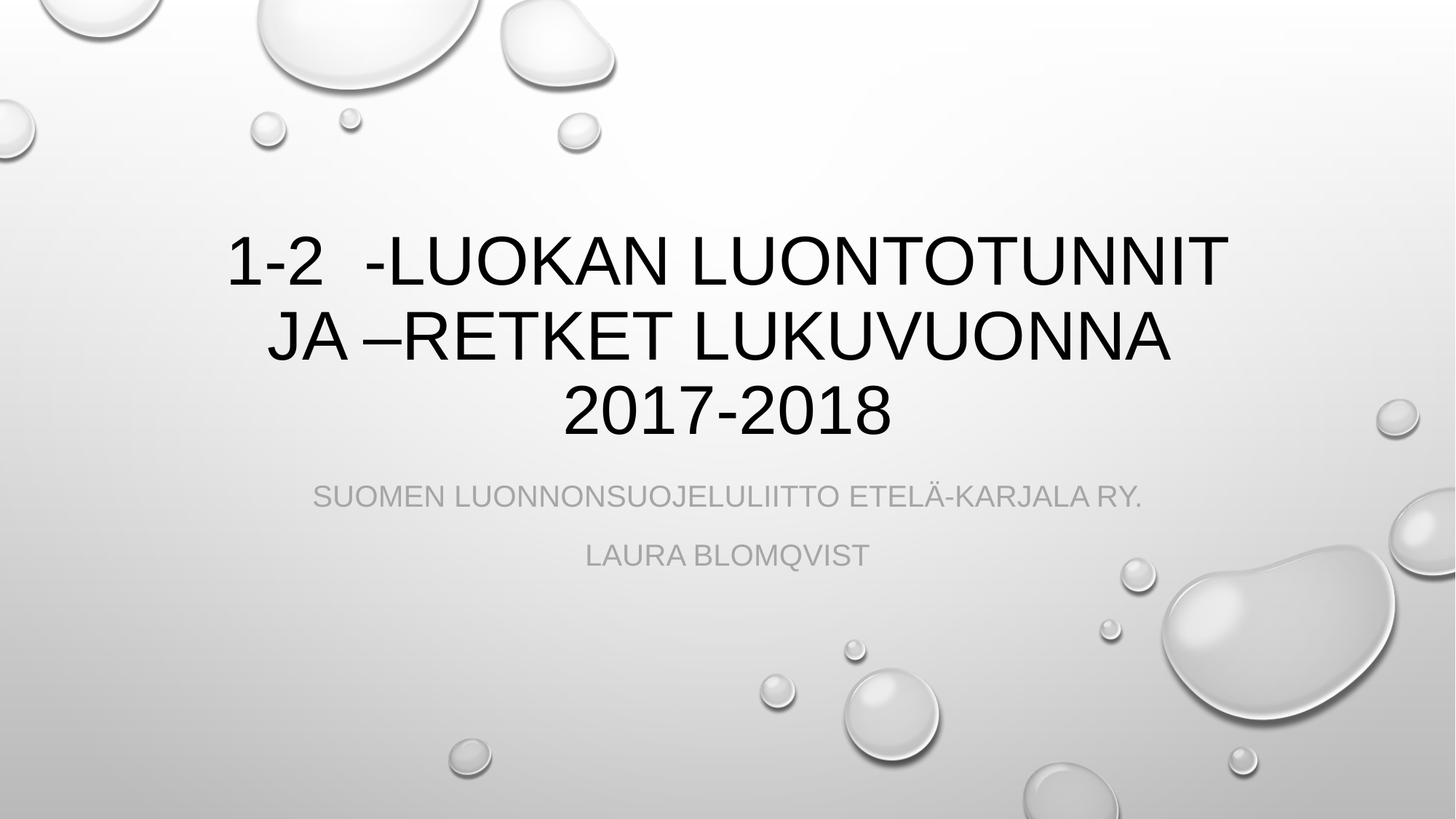

# 1-2  -luokan luontotunnit ja –retket lukuvuonna 2017-2018
Suomen luonnonsuojeluliitto Etelä-Karjala ry.
Laura Blomqvist